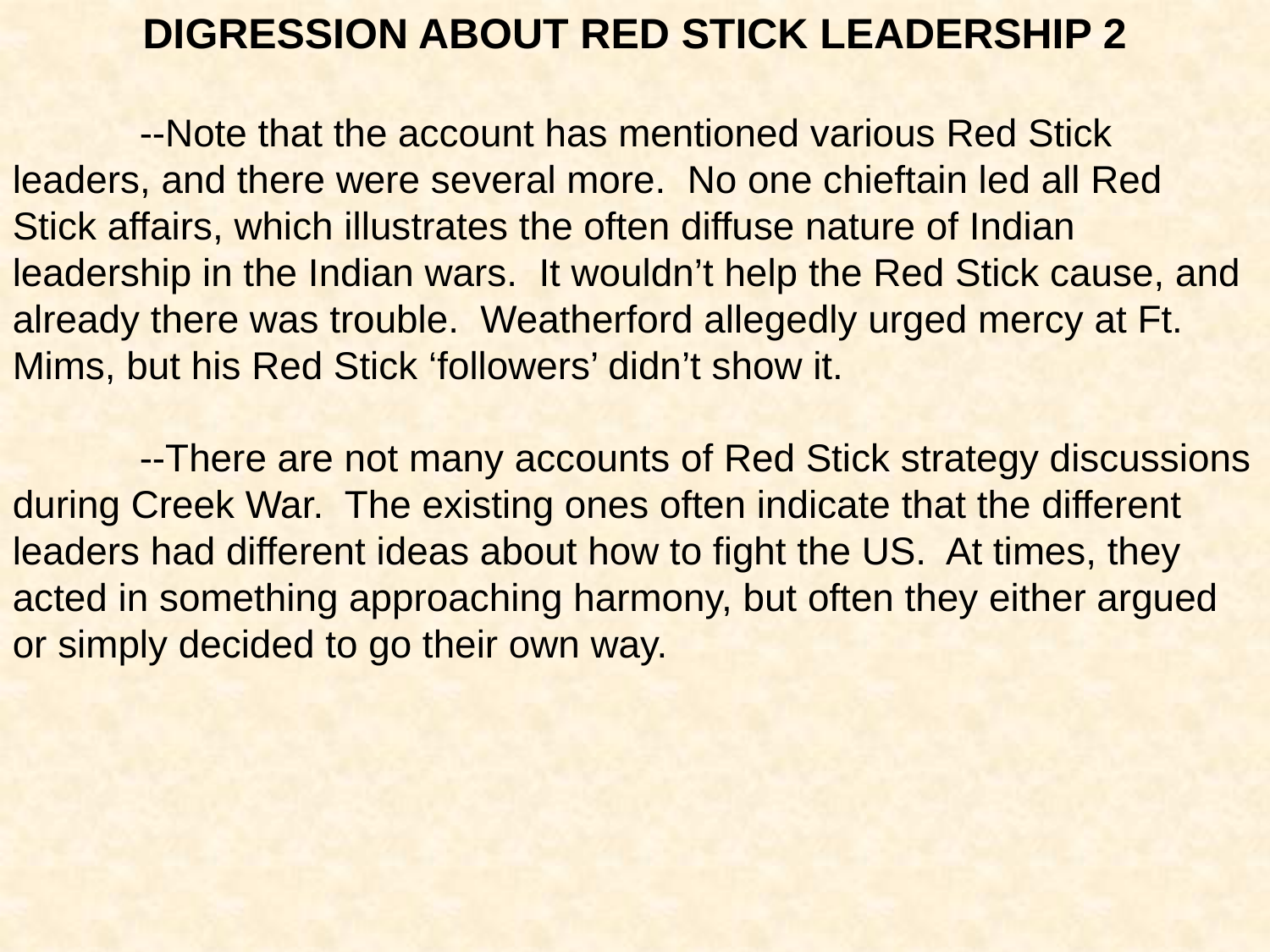

DIGRESSION ABOUT RED STICK LEADERSHIP 2

	--Note that the account has mentioned various Red Stick leaders, and there were several more.  No one chieftain led all Red Stick affairs, which illustrates the often diffuse nature of Indian leadership in the Indian wars.  It wouldn’t help the Red Stick cause, and already there was trouble.  Weatherford allegedly urged mercy at Ft. Mims, but his Red Stick ‘followers’ didn’t show it.

	--There are not many accounts of Red Stick strategy discussions during Creek War.  The existing ones often indicate that the different leaders had different ideas about how to fight the US.  At times, they acted in something approaching harmony, but often they either argued or simply decided to go their own way.